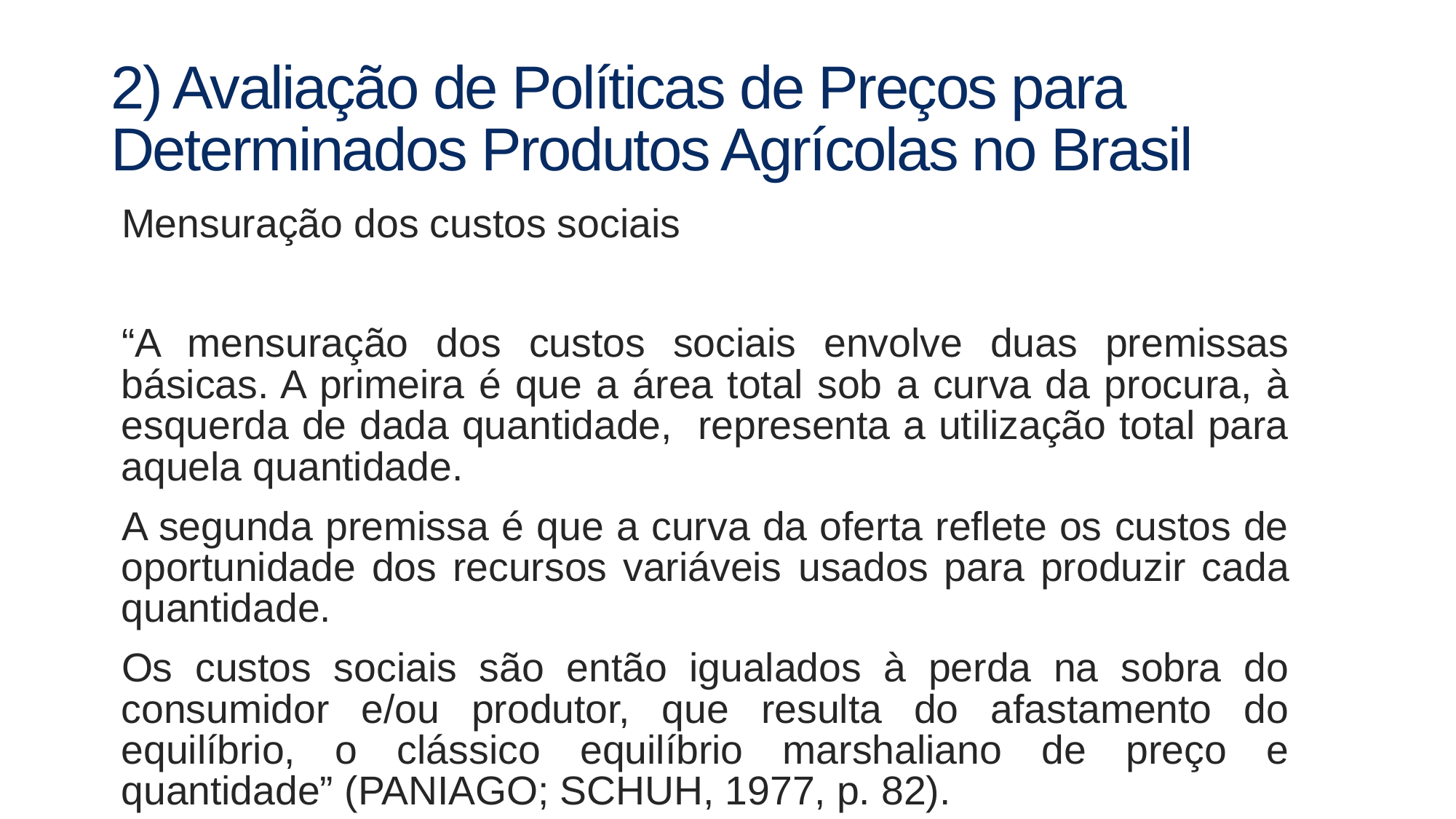

# 2) Avaliação de Políticas de Preços para Determinados Produtos Agrícolas no Brasil
Mensuração dos custos sociais

“A mensuração dos custos sociais envolve duas premissas básicas. A primeira é que a área total sob a curva da procura, à esquerda de dada quantidade,  representa a utilização total para aquela quantidade.
A segunda premissa é que a curva da oferta reflete os custos de oportunidade dos recursos variáveis ​​usados para produzir cada quantidade.
Os custos sociais são então igualados à perda na sobra do consumidor e/ou produtor, que resulta do afastamento do equilíbrio, o clássico equilíbrio marshaliano de preço e quantidade” (PANIAGO; SCHUH, 1977, p. 82).